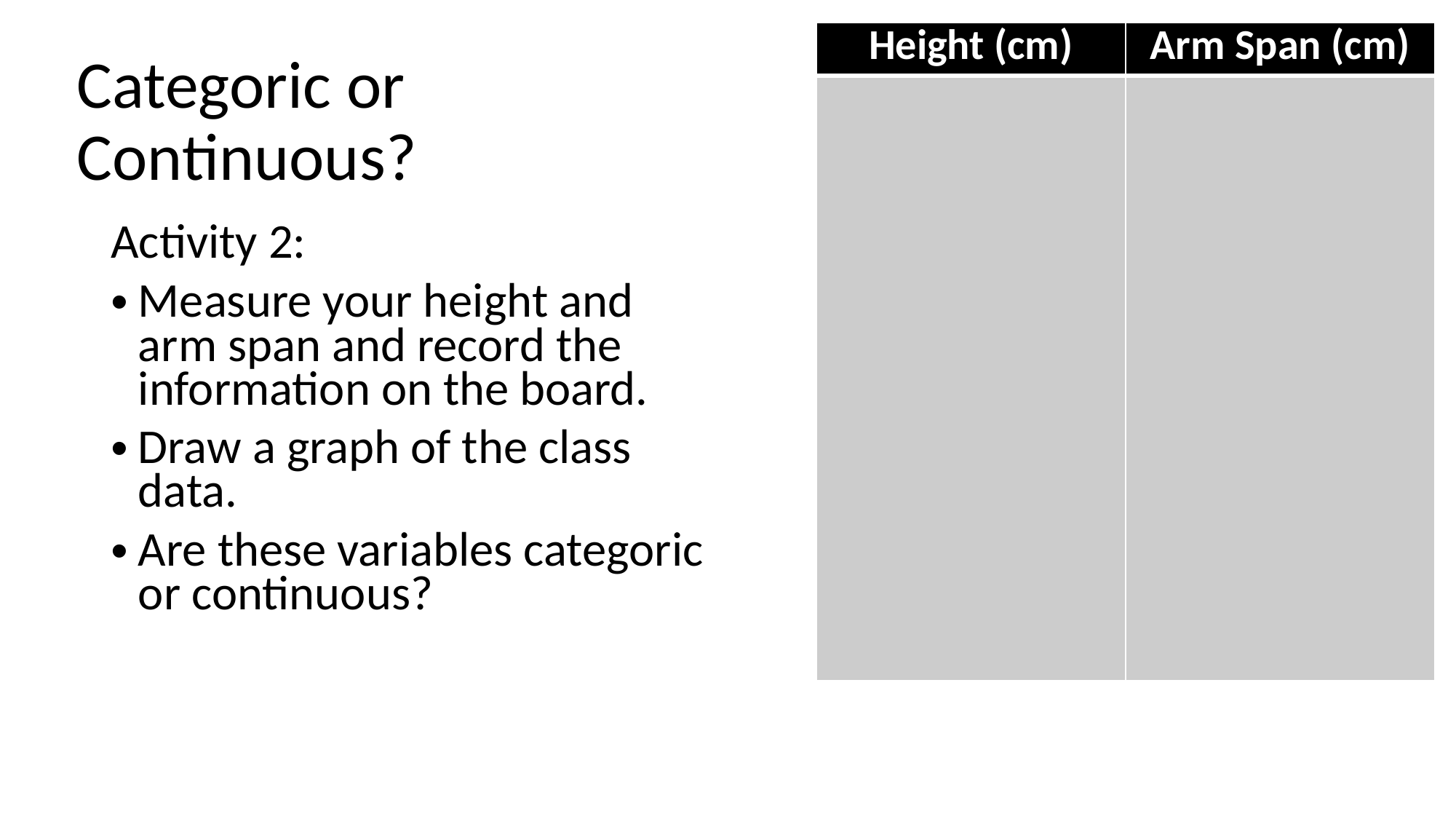

| Height (cm) | Arm Span (cm) |
| --- | --- |
|  |  |
# Categoric or Continuous?
Activity 2:
Measure your height and arm span and record the information on the board.
Draw a graph of the class data.
Are these variables categoric or continuous?